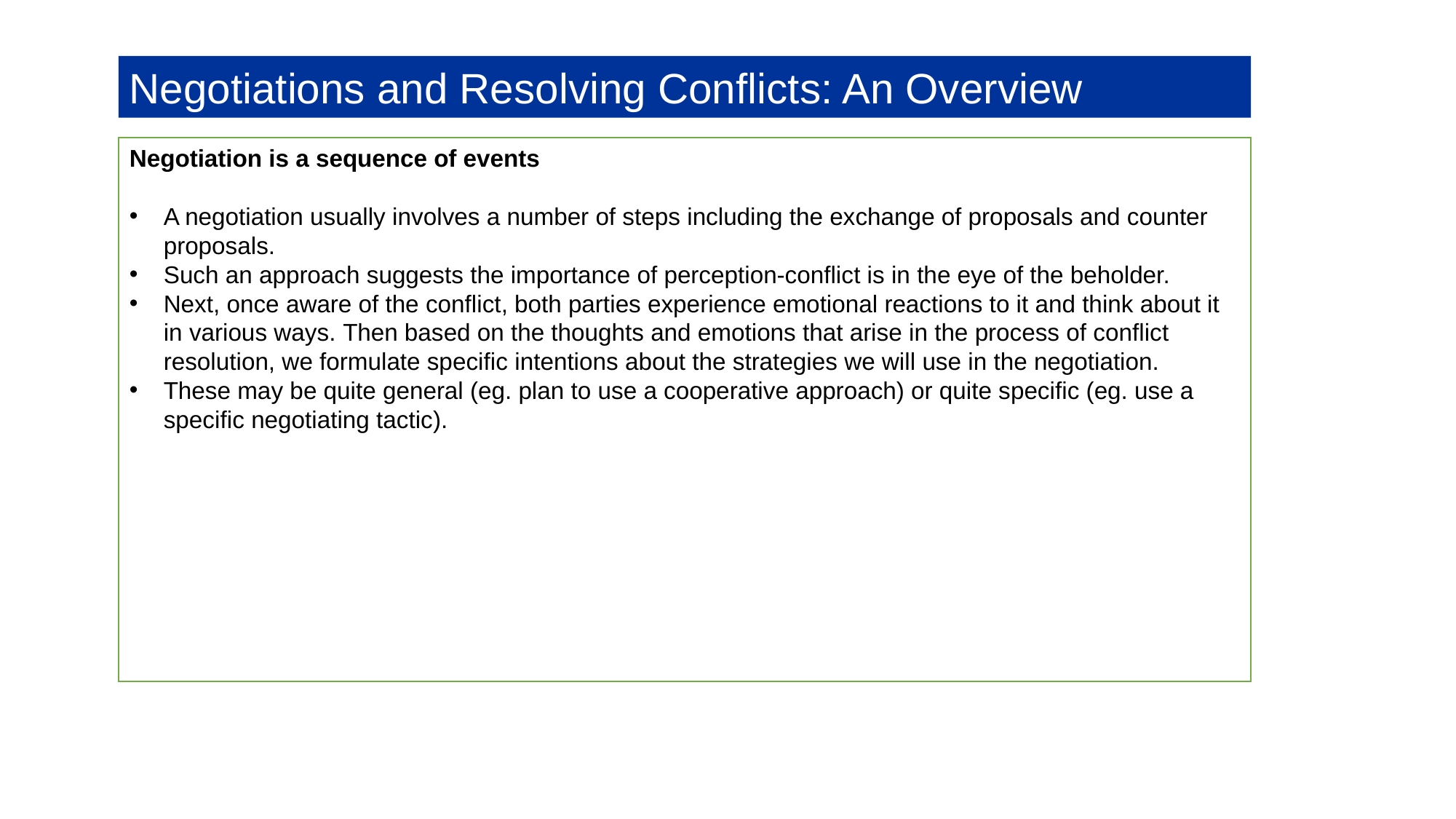

Negotiations and Resolving Conflicts: An Overview
Negotiation is a sequence of events

A negotiation usually involves a number of steps including the exchange of proposals and counter proposals.
Such an approach suggests the importance of perception-conflict is in the eye of the beholder.
Next, once aware of the conflict, both parties experience emotional reactions to it and think about it in various ways. Then based on the thoughts and emotions that arise in the process of conflict resolution, we formulate specific intentions about the strategies we will use in the negotiation.
These may be quite general (eg. plan to use a cooperative approach) or quite specific (eg. use a specific negotiating tactic).